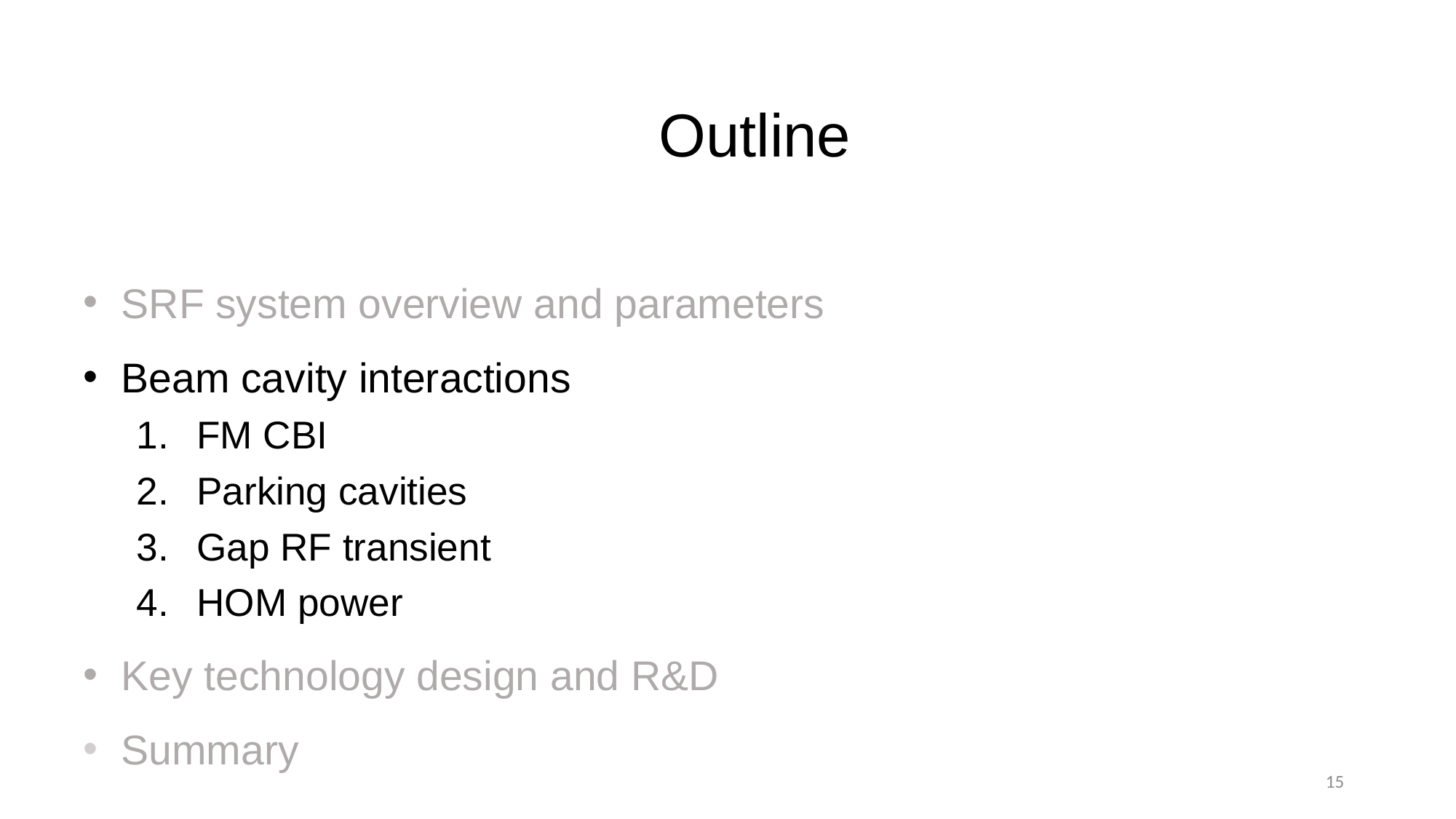

# Outline
 SRF system overview and parameters
 Beam cavity interactions
FM CBI
Parking cavities
Gap RF transient
HOM power
 Key technology design and R&D
 Summary
15